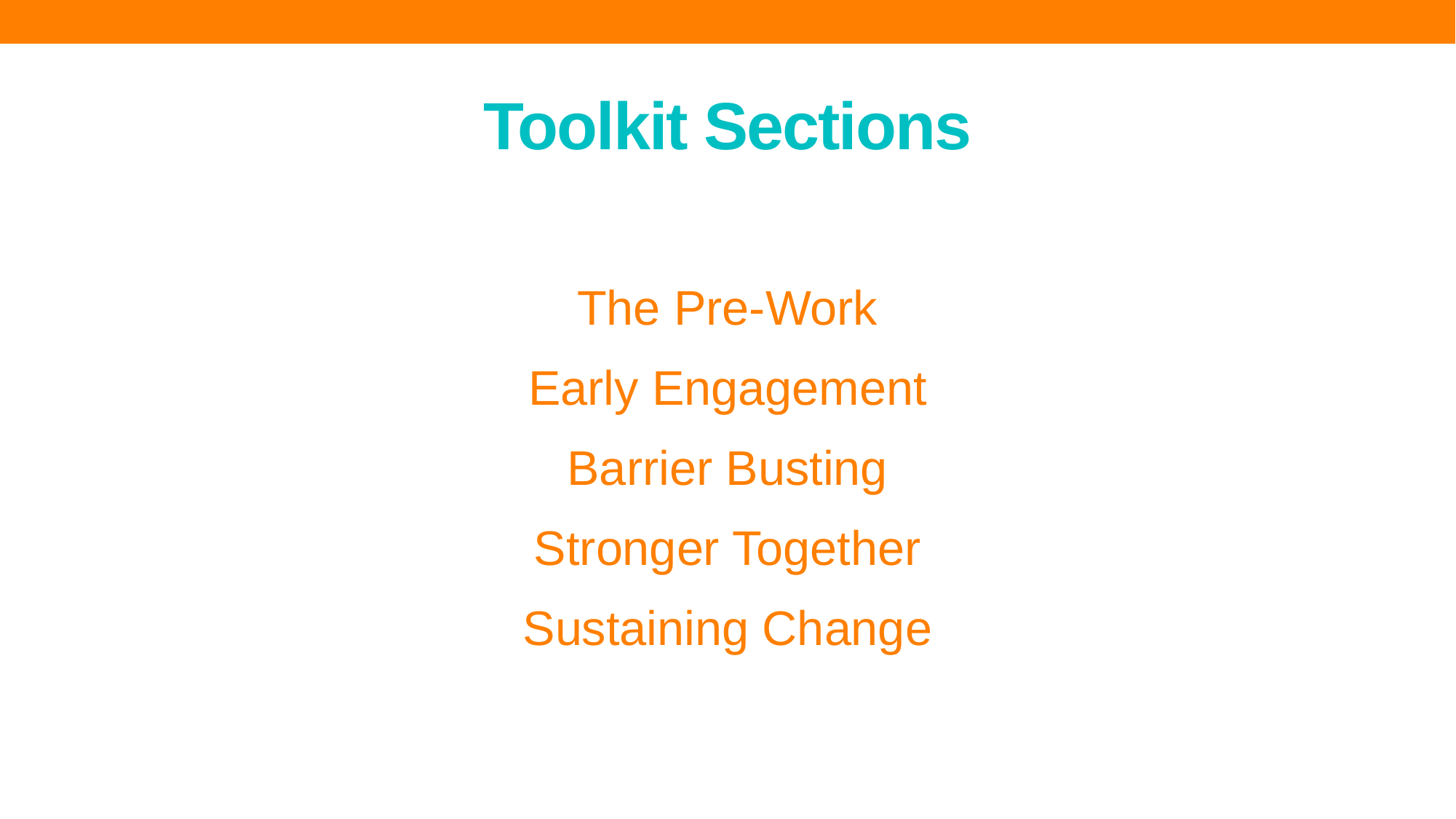

# Toolkit Sections

The Pre-Work
Early Engagement
Barrier Busting
Stronger Together
Sustaining Change